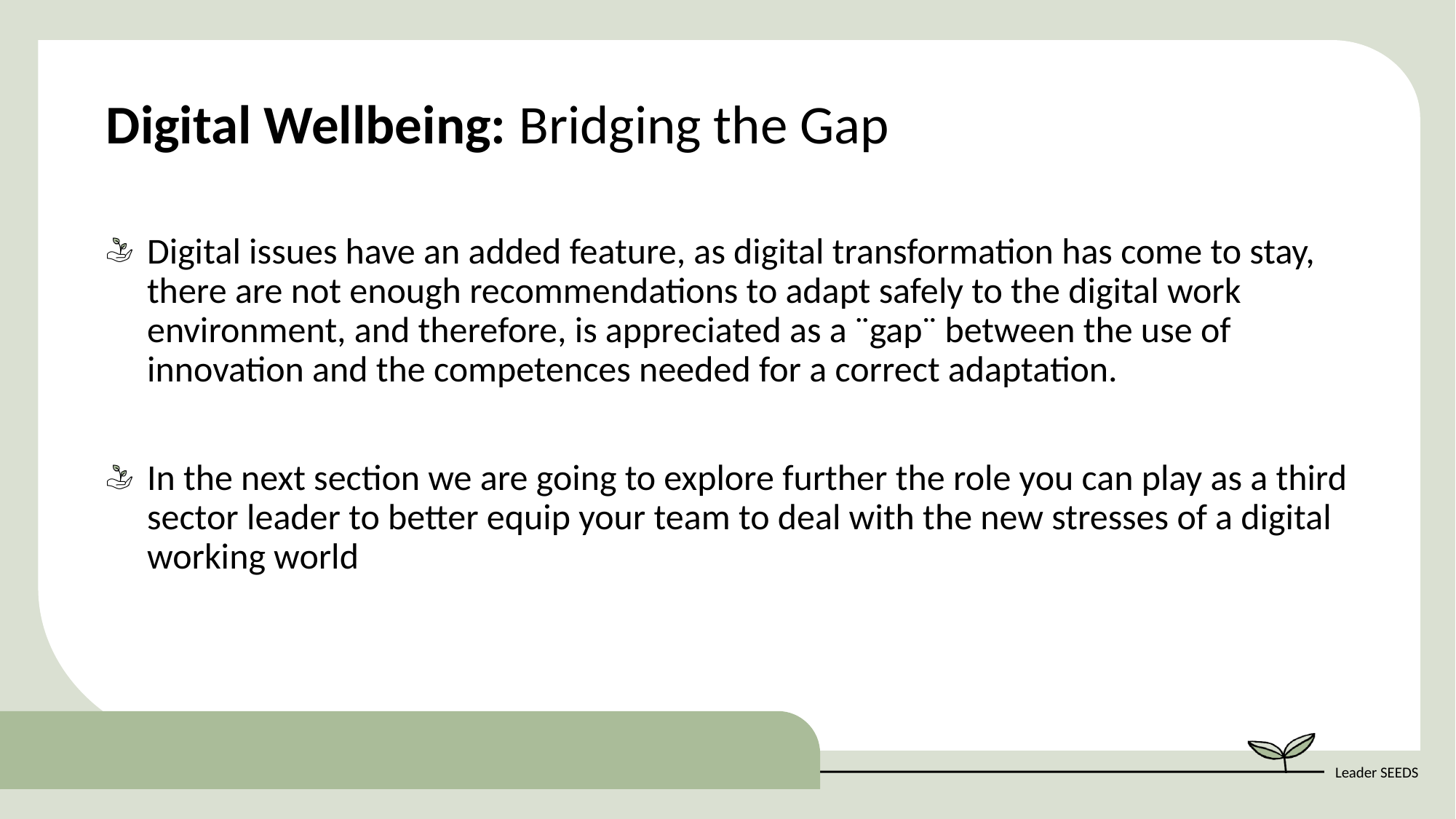

Digital Wellbeing: Bridging the Gap
Digital issues have an added feature, as digital transformation has come to stay, there are not enough recommendations to adapt safely to the digital work environment, and therefore, is appreciated as a ¨gap¨ between the use of innovation and the competences needed for a correct adaptation.

In the next section we are going to explore further the role you can play as a third sector leader to better equip your team to deal with the new stresses of a digital working world